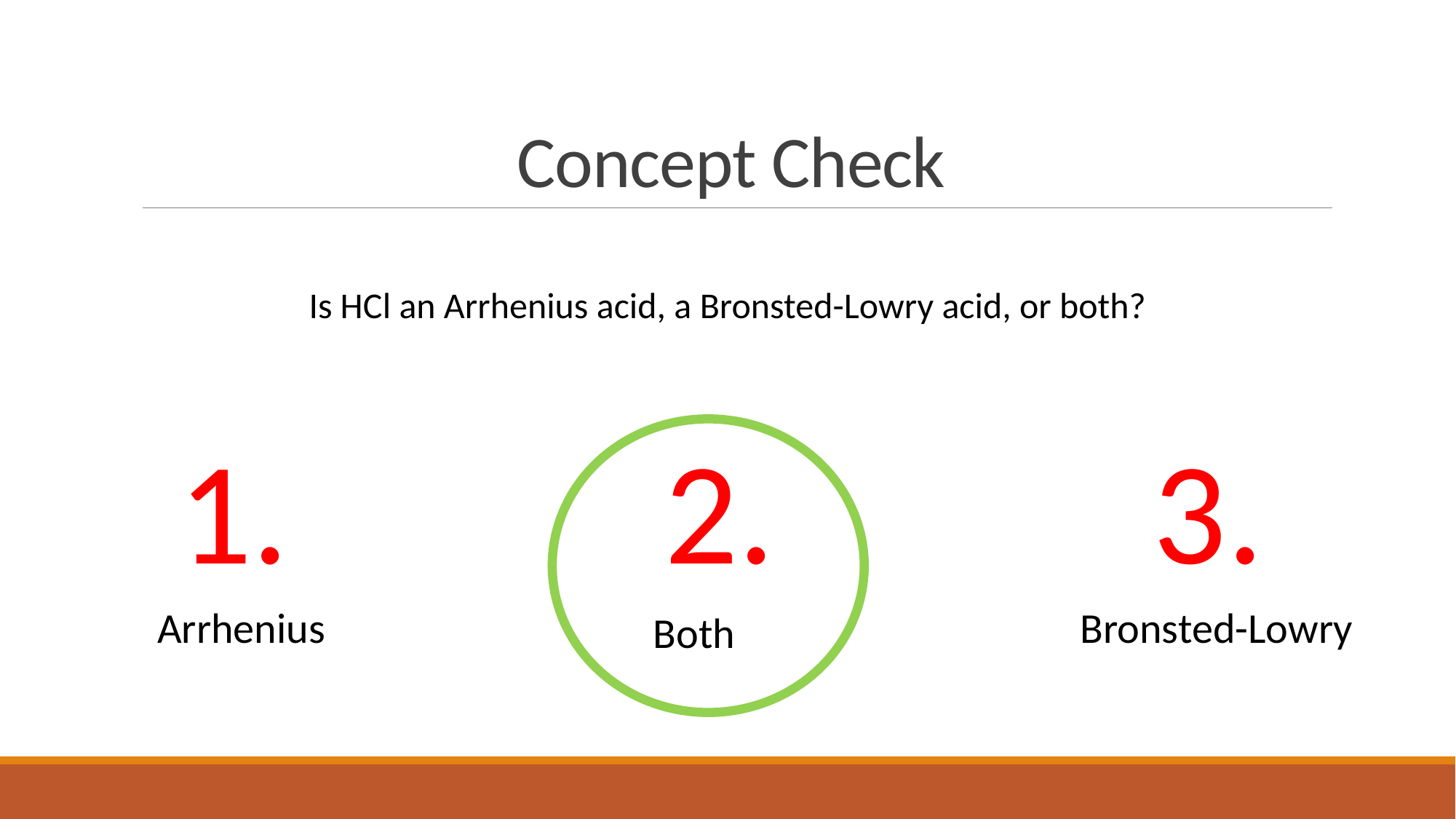

# Concept Check
Is HCl an Arrhenius acid, a Bronsted-Lowry acid, or both?

1.
2.
3.

Arrhenius
Bronsted-Lowry
Both